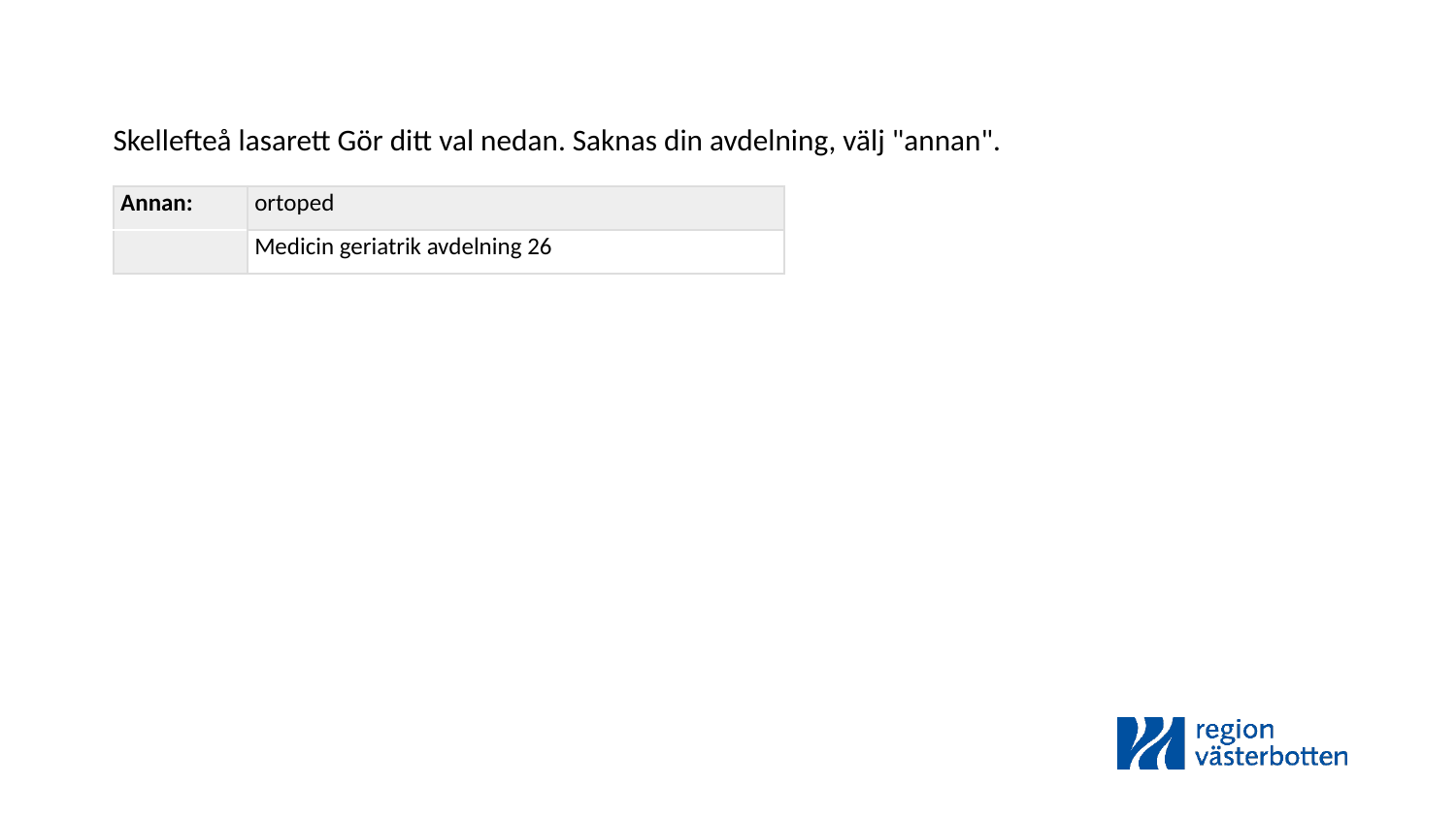

Skellefteå lasarett Gör ditt val nedan. Saknas din avdelning, välj "annan".
| Annan: | ortoped |
| --- | --- |
|  | Medicin geriatrik avdelning 26 |